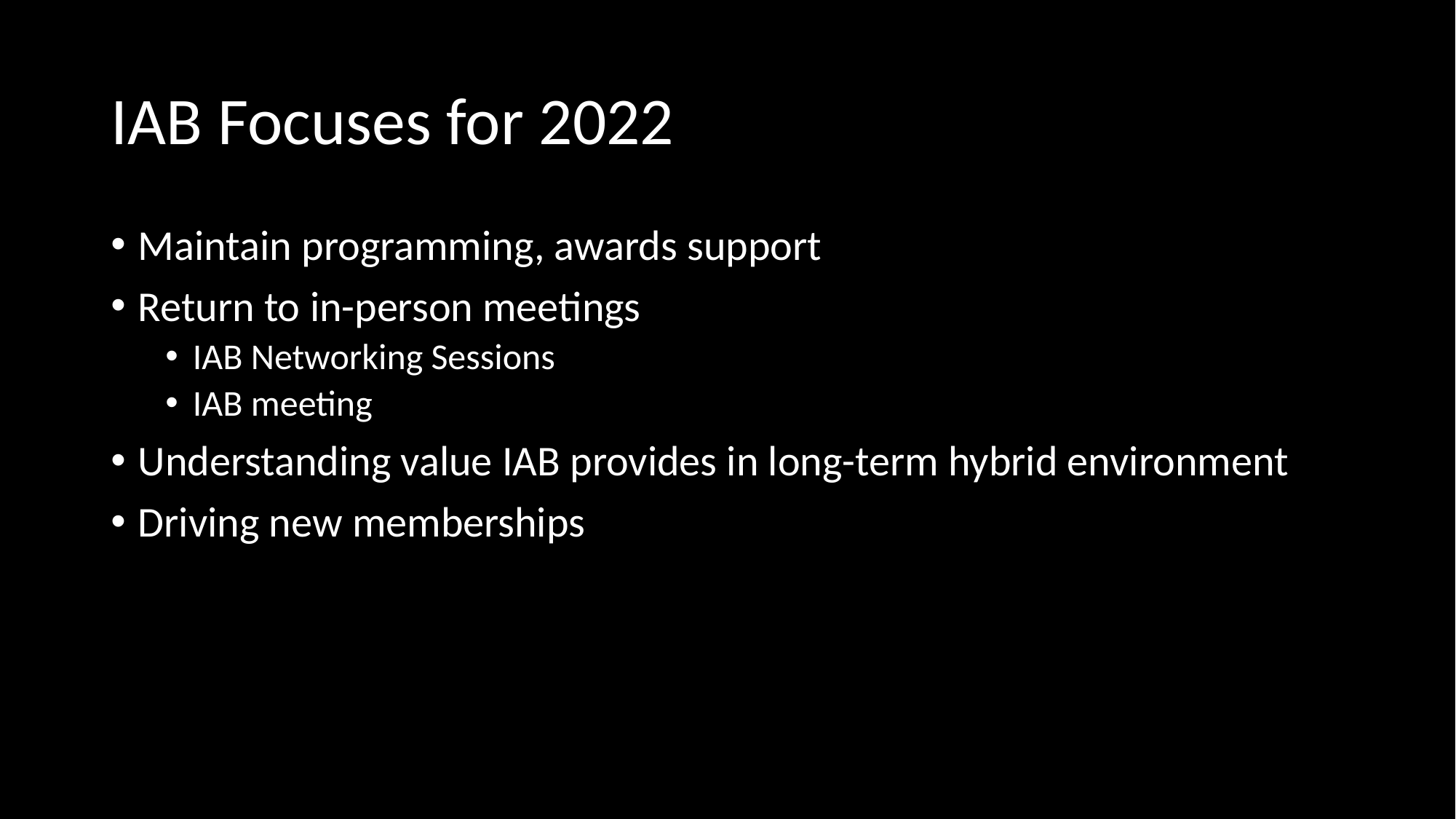

# IAB Focuses for 2022
Maintain programming, awards support
Return to in-person meetings
IAB Networking Sessions
IAB meeting
Understanding value IAB provides in long-term hybrid environment
Driving new memberships